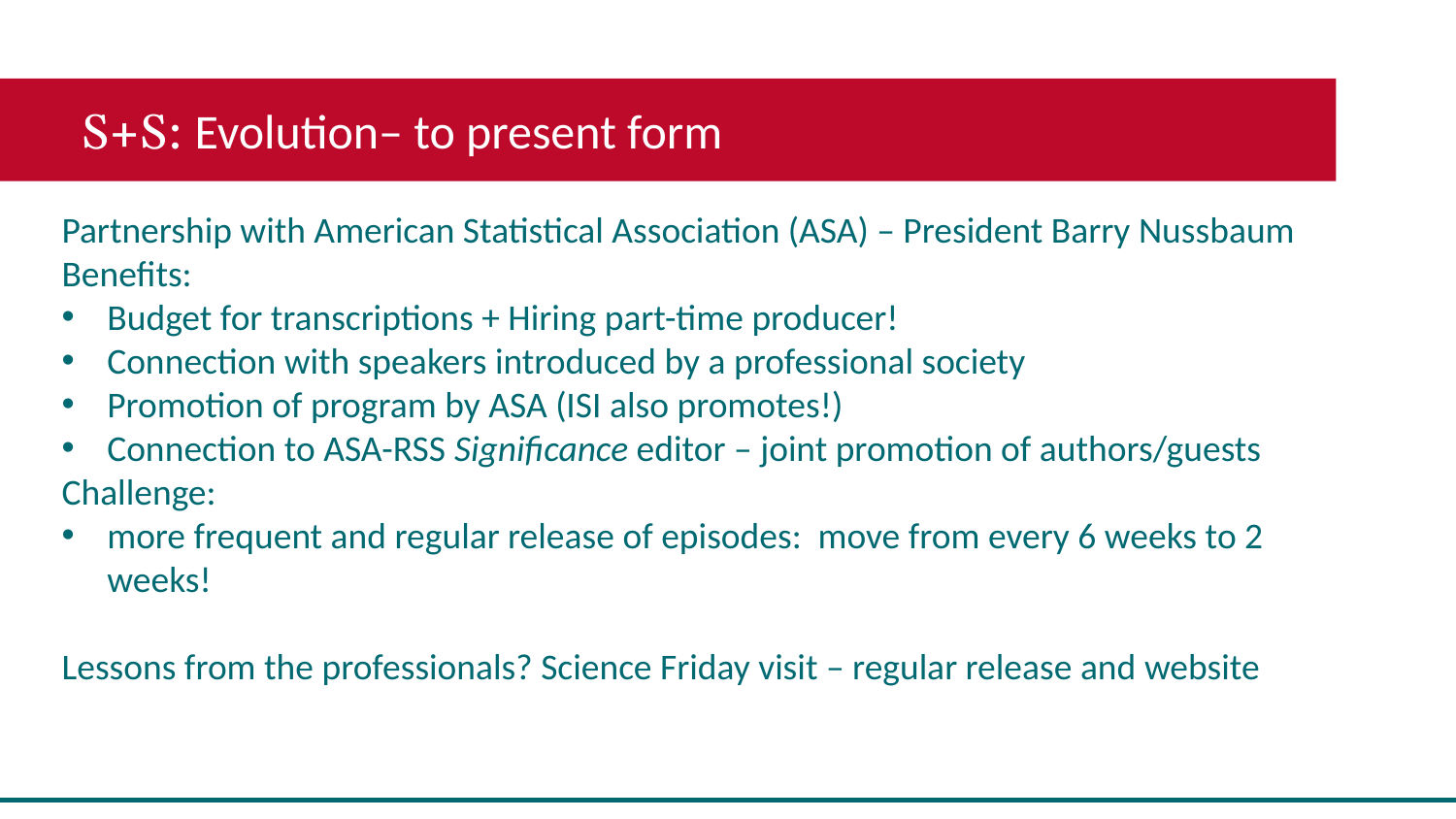

S+S: Evolution– to present form
Partnership with American Statistical Association (ASA) – President Barry Nussbaum
Benefits:
Budget for transcriptions + Hiring part-time producer!
Connection with speakers introduced by a professional society
Promotion of program by ASA (ISI also promotes!)
Connection to ASA-RSS Significance editor – joint promotion of authors/guests
Challenge:
more frequent and regular release of episodes:  move from every 6 weeks to 2 weeks!

Lessons from the professionals? Science Friday visit – regular release and website